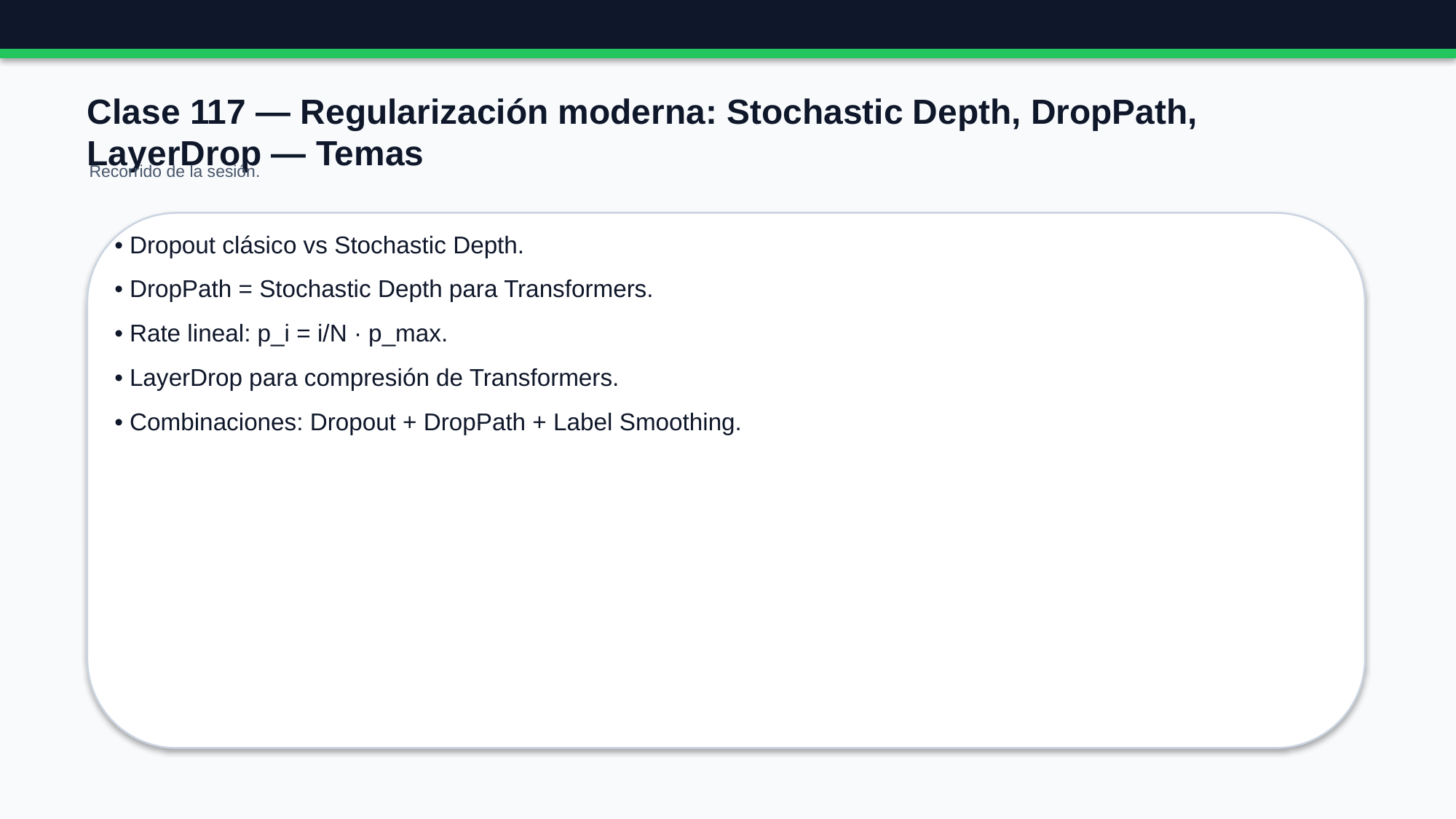

Clase 117 — Regularización moderna: Stochastic Depth, DropPath, LayerDrop — Temas
Recorrido de la sesión.

• Dropout clásico vs Stochastic Depth.
• DropPath = Stochastic Depth para Transformers.
• Rate lineal: p_i = i/N · p_max.
• LayerDrop para compresión de Transformers.
• Combinaciones: Dropout + DropPath + Label Smoothing.